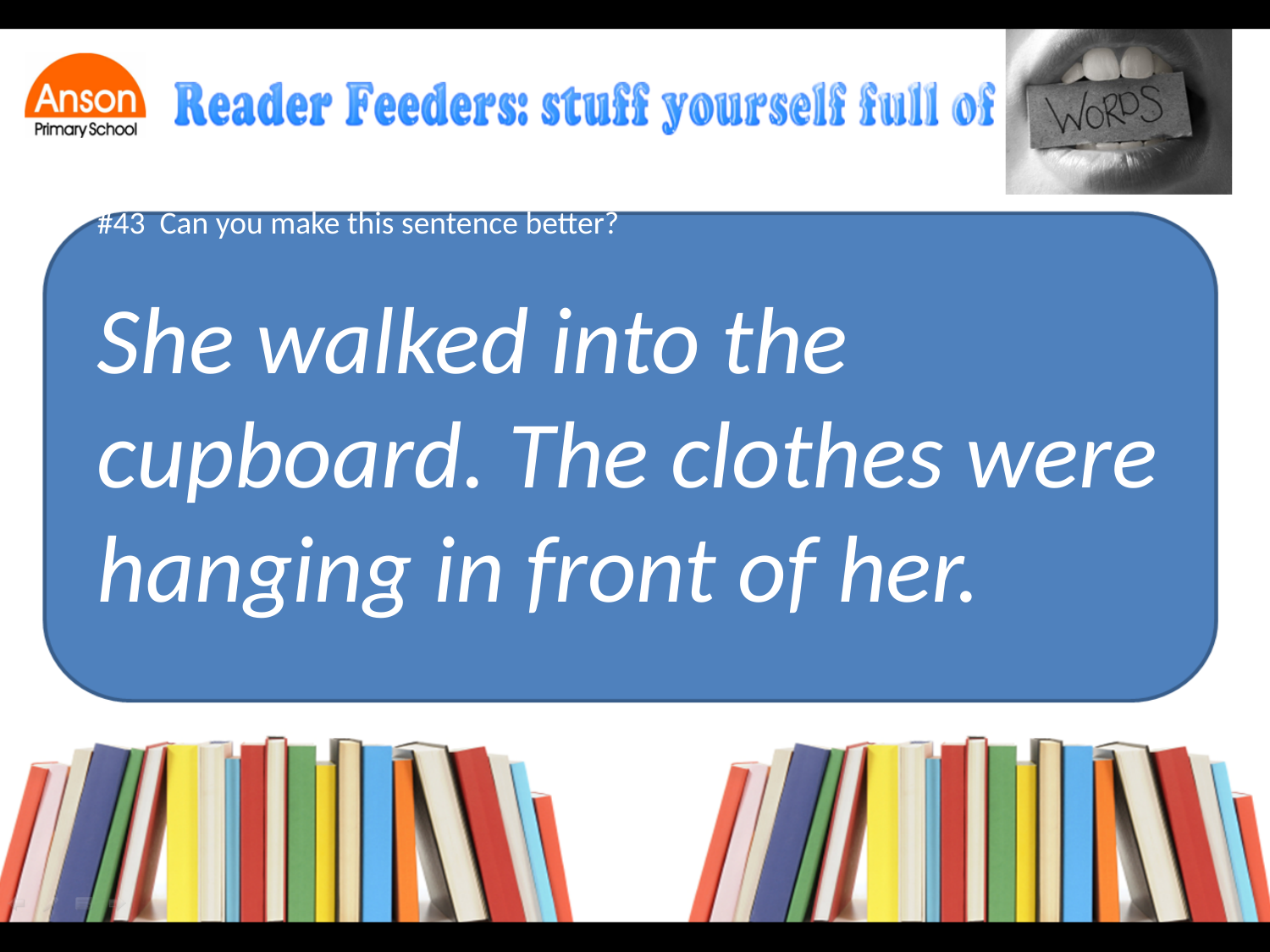

#43  Can you make this sentence better?

She walked into the cupboard. The clothes were hanging in front of her.